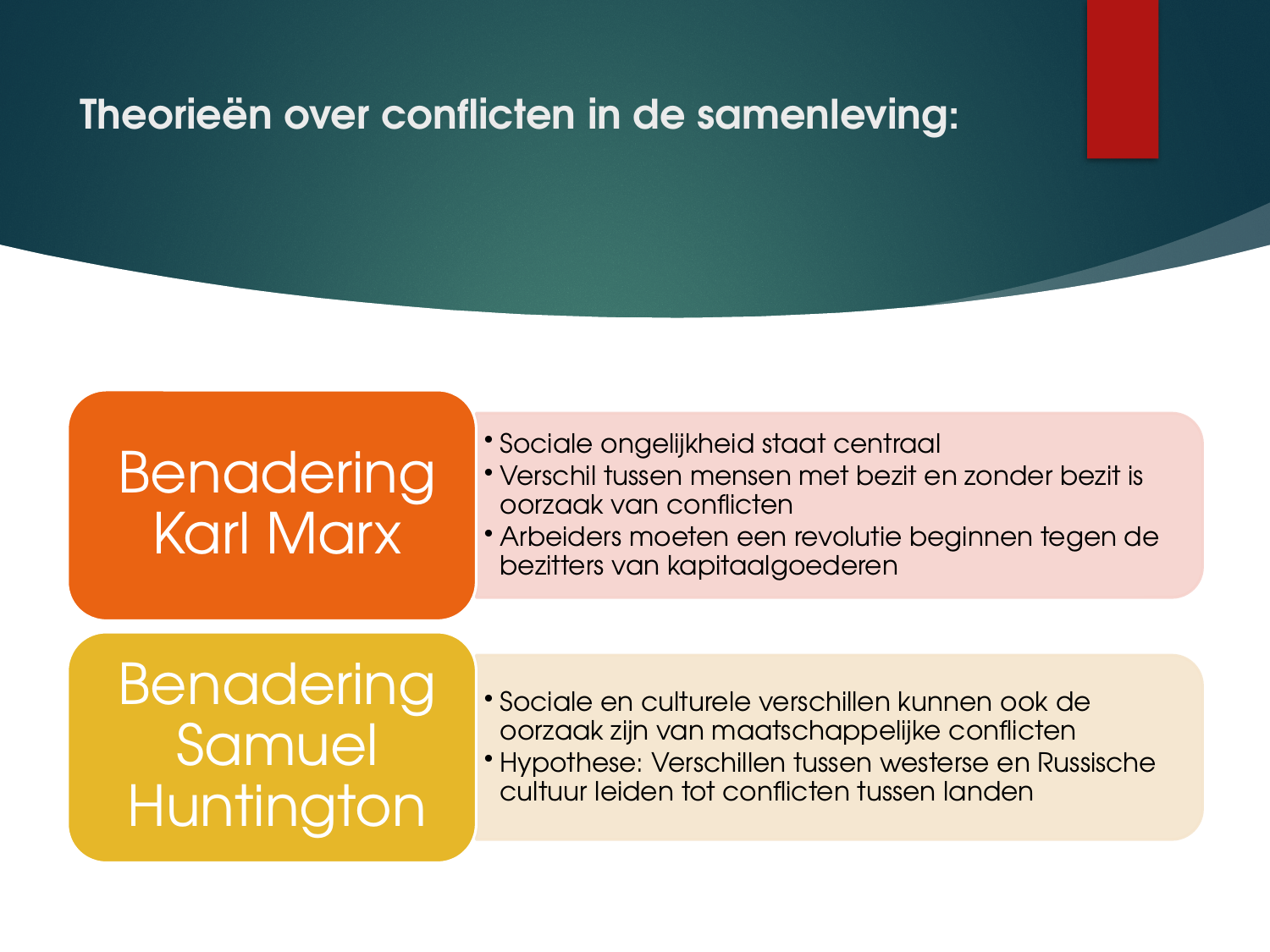

# Theorieën over conflicten in de samenleving:

Sociale ongelijkheid staat centraal
Verschil tussen mensen met bezit en zonder bezit is oorzaak van conflicten
Arbeiders moeten een revolutie beginnen tegen de bezitters van kapitaalgoederen
Benadering Karl Marx
Sociale en culturele verschillen kunnen ook de oorzaak zijn van maatschappelijke conflicten
Hypothese: Verschillen tussen westerse en Russische cultuur leiden tot conflicten tussen landen
Benadering Samuel Huntington